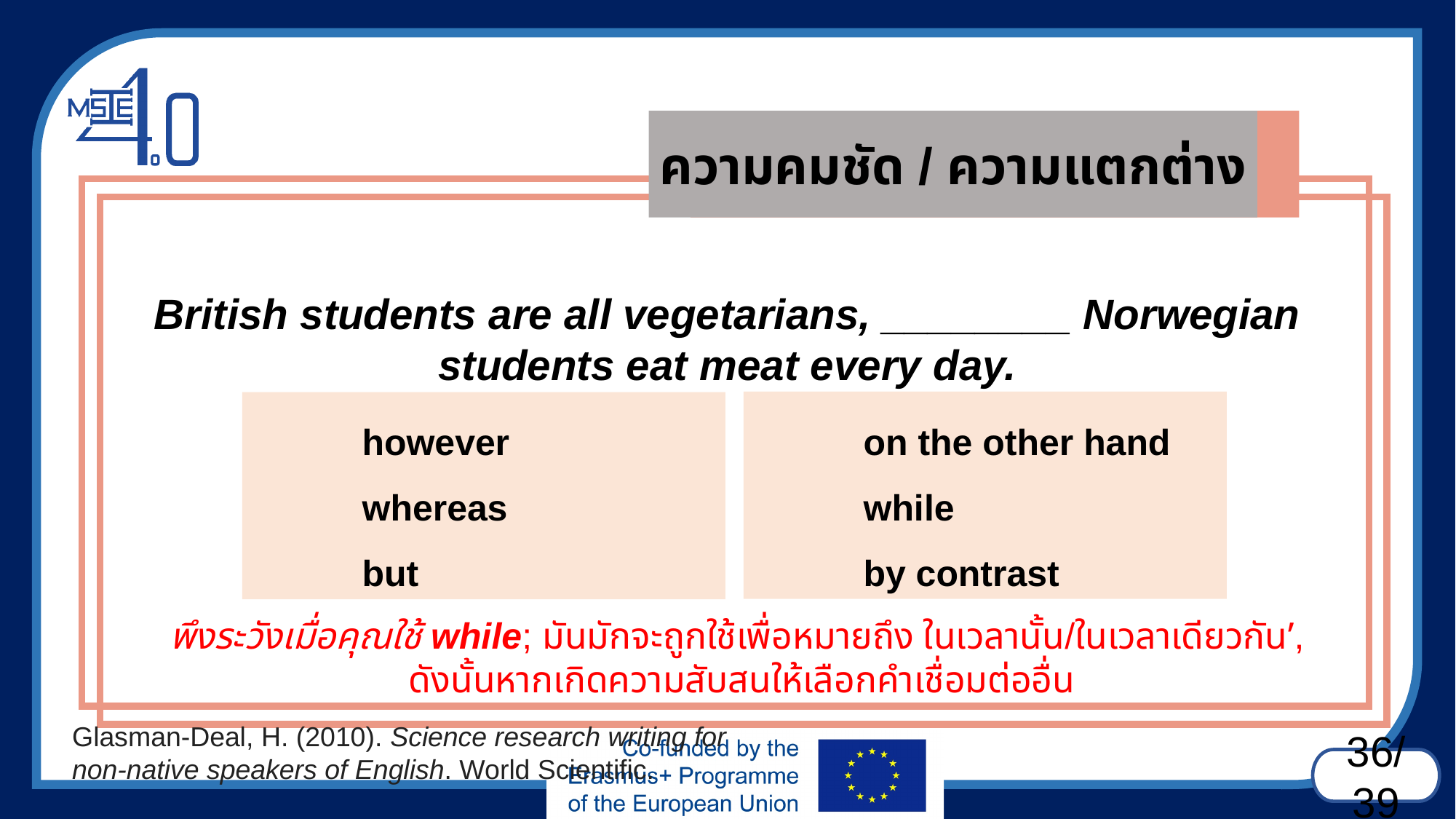

ความคมชัด / ความแตกต่าง

British students are all vegetarians, ________ Norwegian students eat meat every day.
	on the other hand
	while
	by contrast
	however
	whereas
	but
พึงระวังเมื่อคุณใช้ while; มันมักจะถูกใช้เพื่อหมายถึง ในเวลานั้น/ในเวลาเดียวกัน’,
ดังนั้นหากเกิดความสับสนให้เลือกคำเชื่อมต่ออื่น
Glasman-Deal, H. (2010). Science research writing for
non-native speakers of English. World Scientific.
36/39